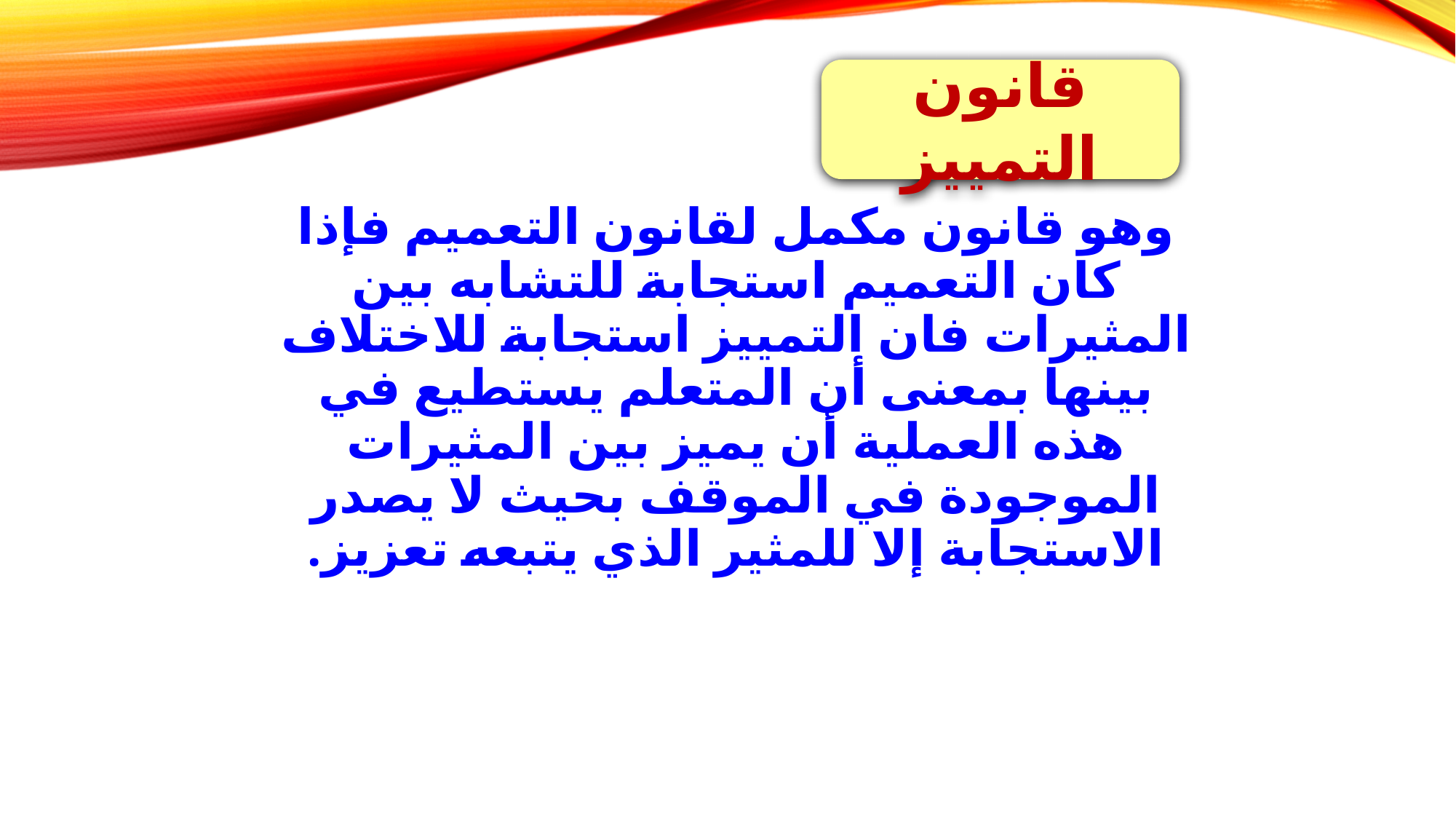

قانون التمييز
وهو قانون مكمل لقانون التعميم فإذا كان التعميم استجابة للتشابه بين المثيرات فان التمييز استجابة للاختلاف بينها بمعنى أن المتعلم يستطيع في هذه العملية أن يميز بين المثيرات الموجودة في الموقف بحيث لا يصدر الاستجابة إلا للمثير الذي يتبعه تعزيز.